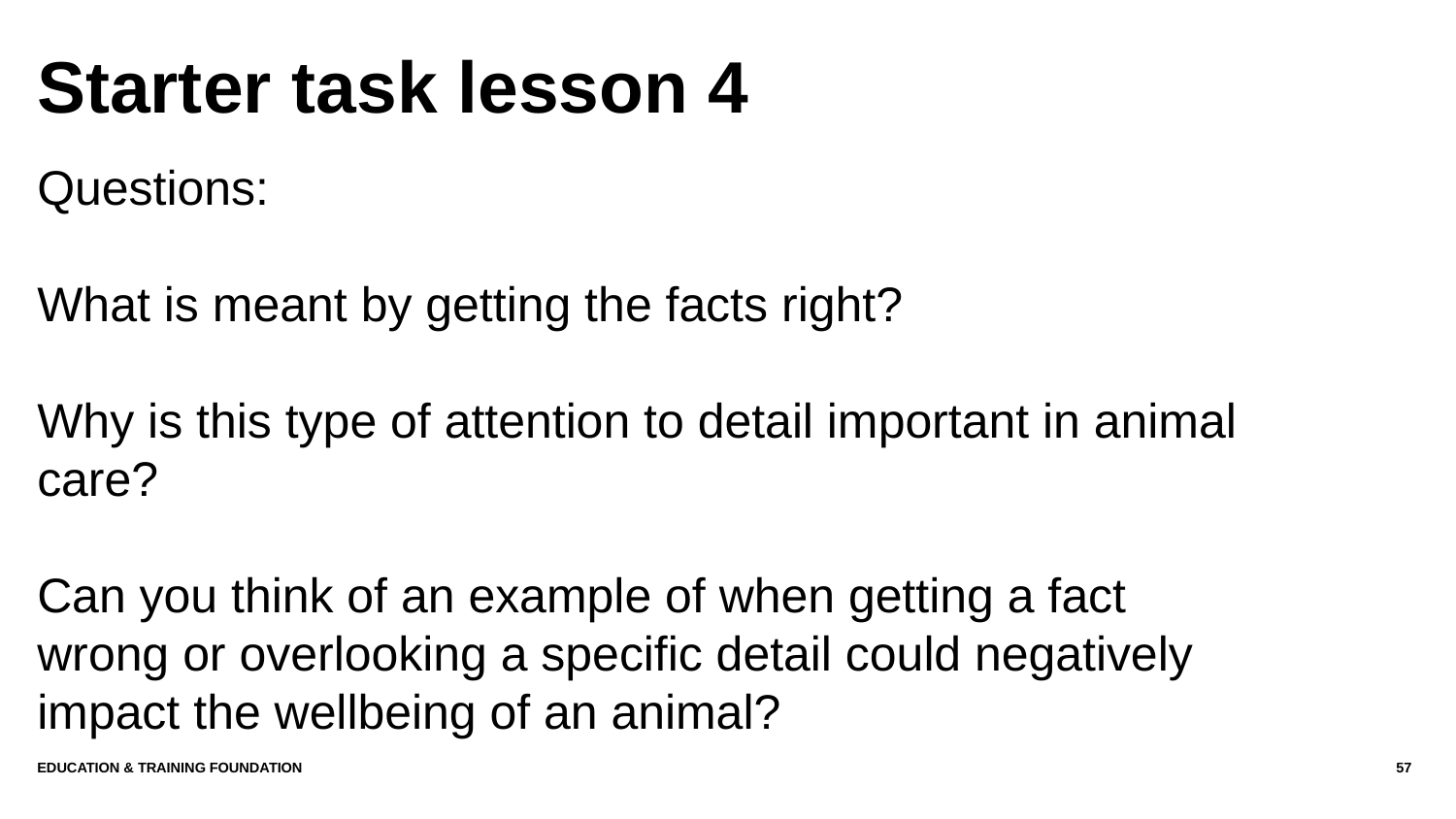

# Starter task lesson 4
Questions:

What is meant by getting the facts right?

Why is this type of attention to detail important in animal care?

Can you think of an example of when getting a fact wrong or overlooking a specific detail could negatively impact the wellbeing of an animal?
Education & Training Foundation
57